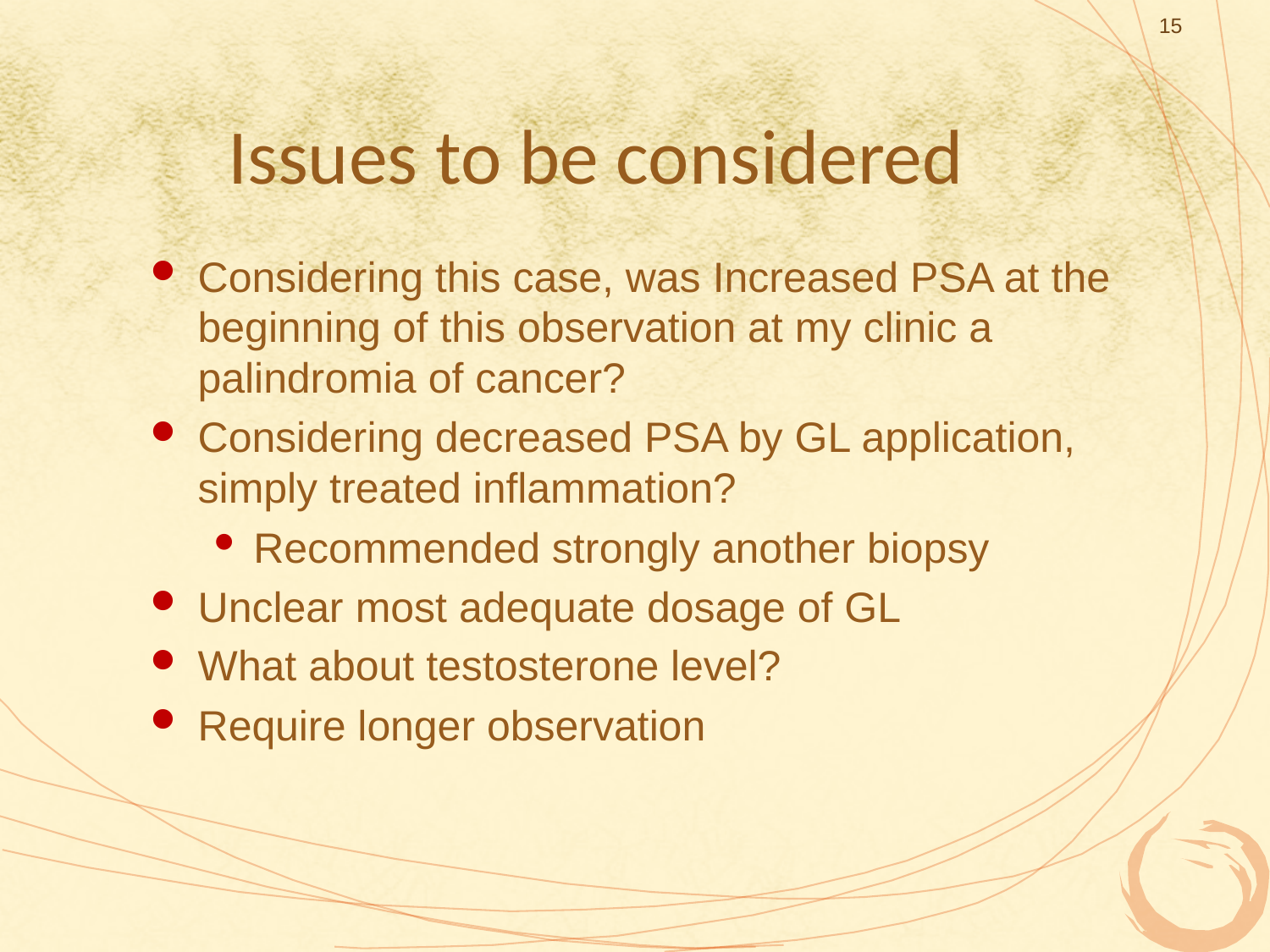

15
# Issues to be considered
Considering this case, was Increased PSA at the beginning of this observation at my clinic a palindromia of cancer?
Considering decreased PSA by GL application, simply treated inflammation?
Recommended strongly another biopsy
Unclear most adequate dosage of GL
What about testosterone level?
Require longer observation